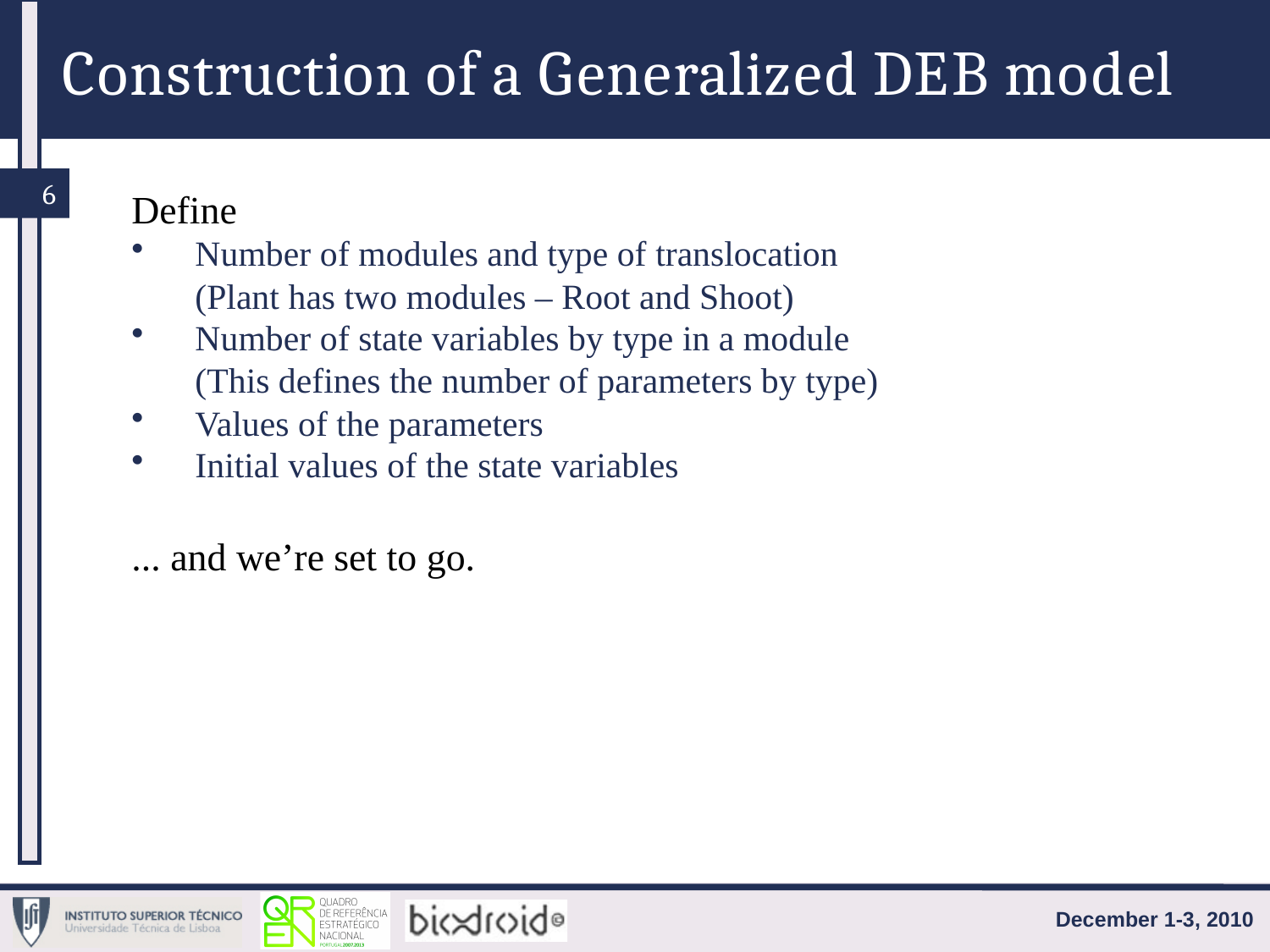

Construction of a Generalized DEB model
6
Define
Number of modules and type of translocation
(Plant has two modules – Root and Shoot)
Number of state variables by type in a module
(This defines the number of parameters by type)
Values of the parameters
Initial values of the state variables

... and we’re set to go.
December 1-3, 2010